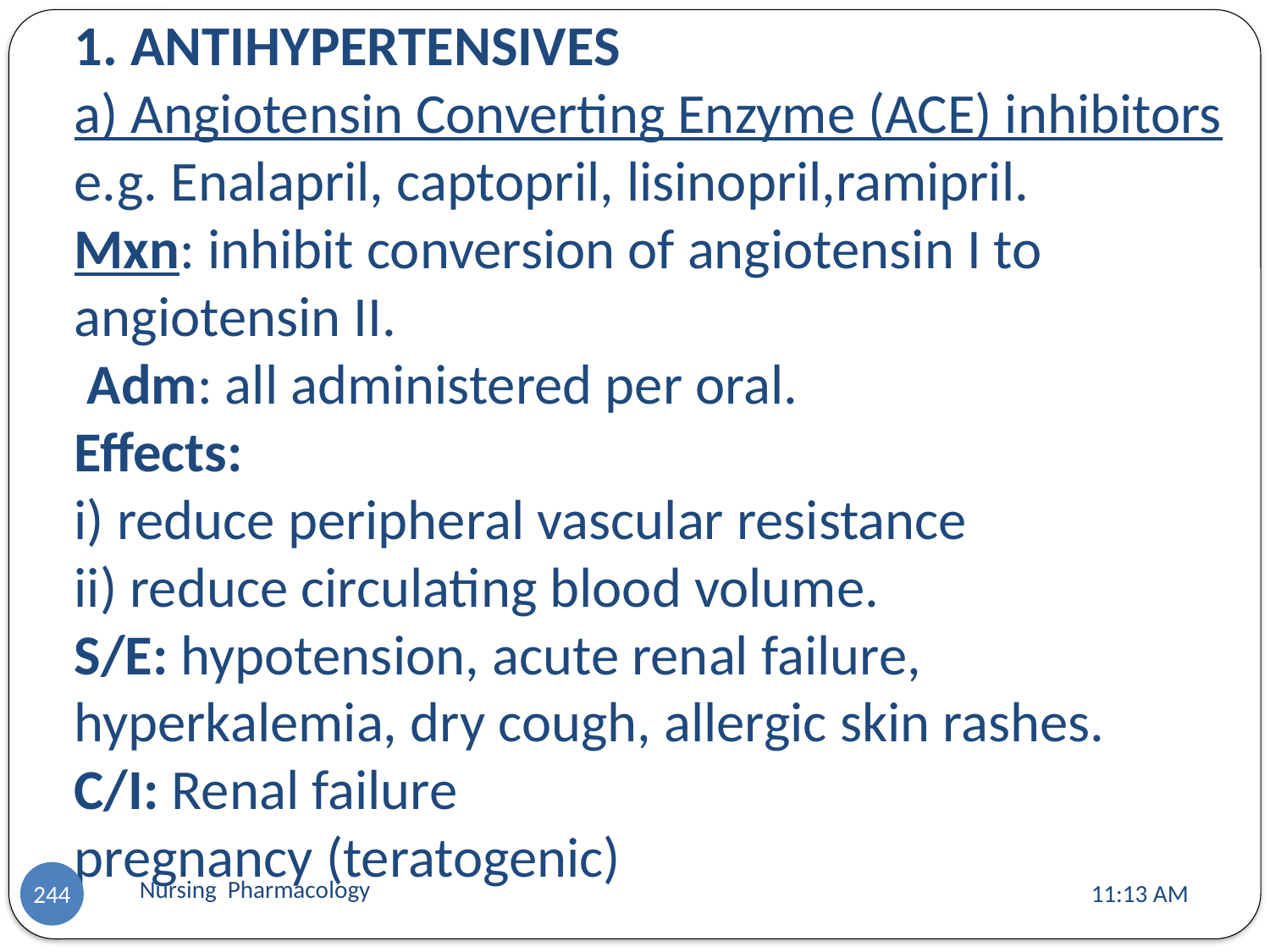

# 1. ANTIHYPERTENSIVES a) Angiotensin Converting Enzyme (ACE) inhibitors e.g. Enalapril, captopril, lisinopril,ramipril. Mxn: inhibit conversion of angiotensin I to angiotensin II. Adm: all administered per oral. Effects: i) reduce peripheral vascular resistance ii) reduce circulating blood volume. S/E: hypotension, acute renal failure, hyperkalemia, dry cough, allergic skin rashes. C/I: Renal failure pregnancy (teratogenic)
Nursing  Pharmacology
11:13 AM
244